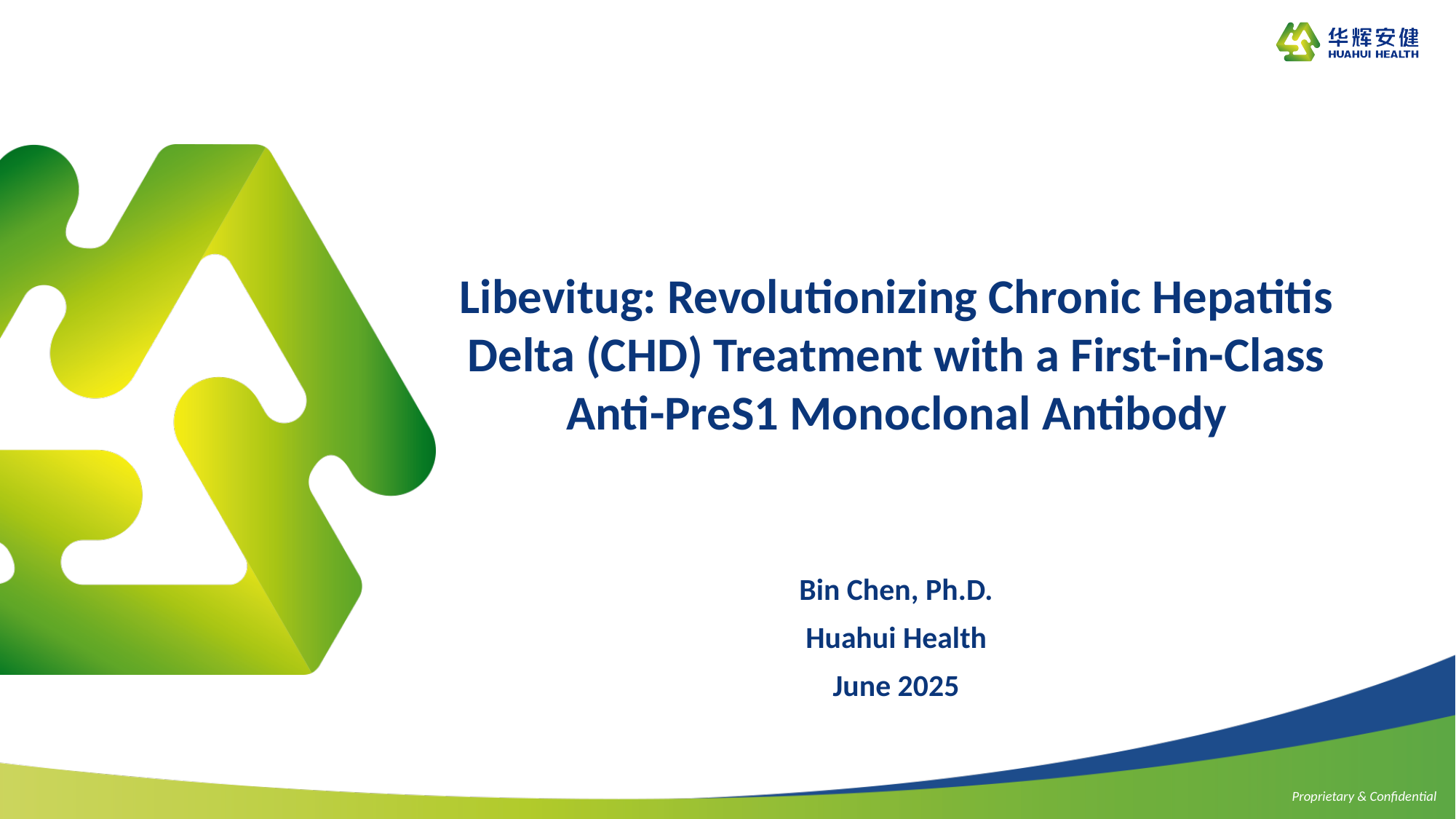

# Libevitug: Revolutionizing Chronic Hepatitis Delta (CHD) Treatment with a First-in-Class Anti-PreS1 Monoclonal Antibody
Bin Chen, Ph.D.
Huahui Health
June 2025